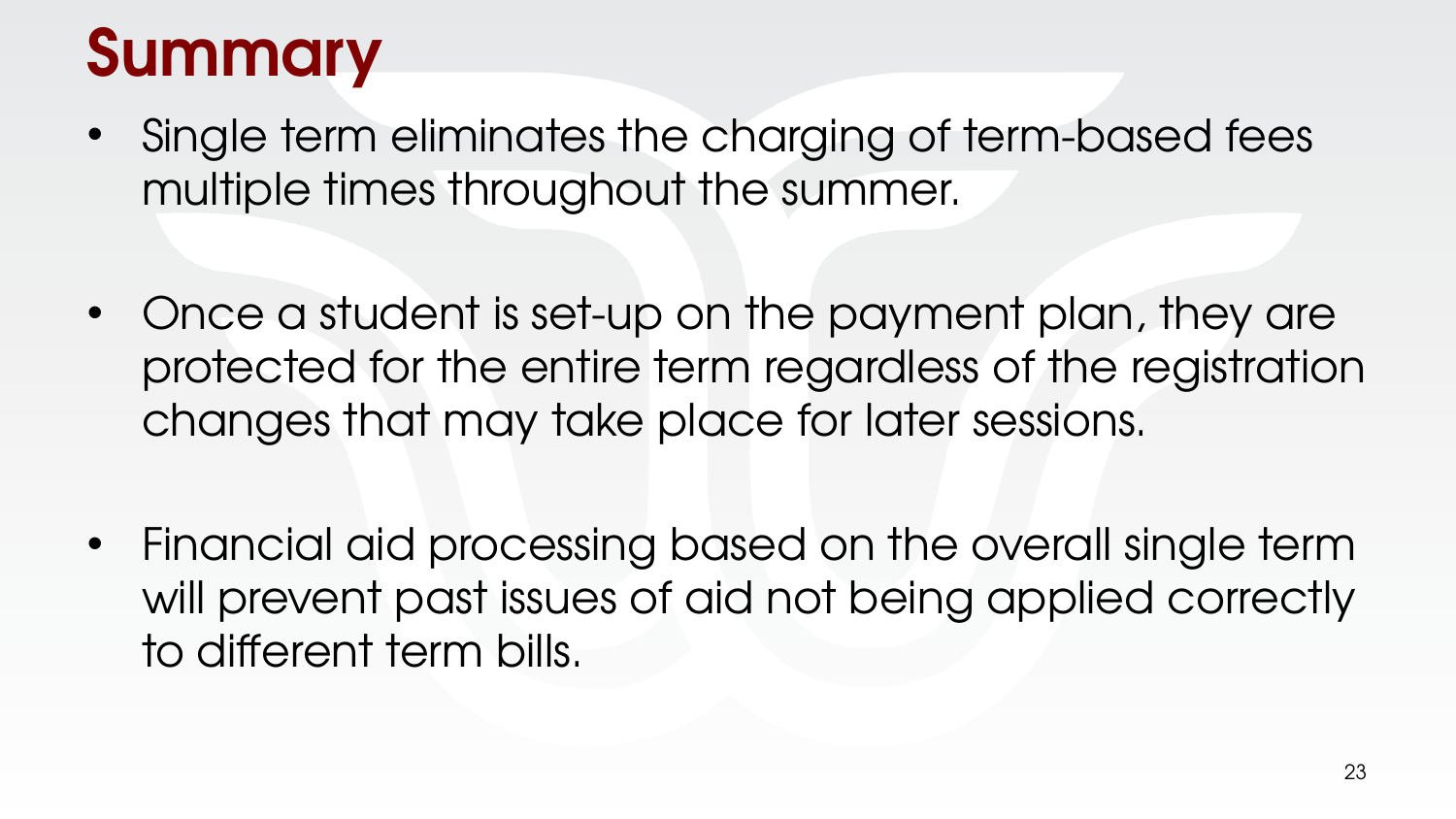

# Summary
Single term eliminates the charging of term-based fees multiple times throughout the summer.

Once a student is set-up on the payment plan, they are protected for the entire term regardless of the registration changes that may take place for later sessions.

Financial aid processing based on the overall single term will prevent past issues of aid not being applied correctly to different term bills.